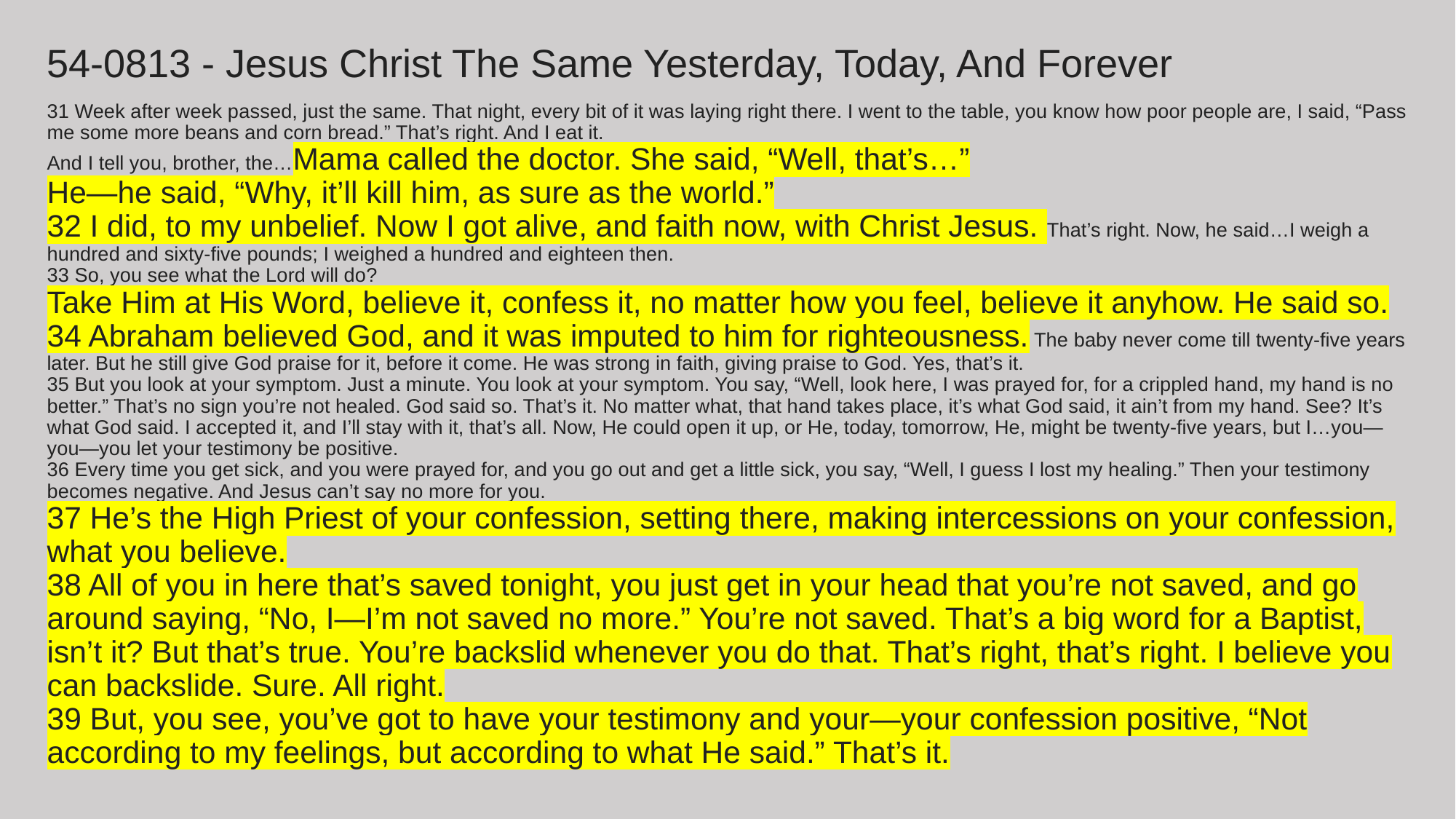

# 54-0813 - Jesus Christ The Same Yesterday, Today, And Forever 31 Week after week passed, just the same. That night, every bit of it was laying right there. I went to the table, you know how poor people are, I said, “Pass me some more beans and corn bread.” That’s right. And I eat it.
And I tell you, brother, the…Mama called the doctor. She said, “Well, that’s…”
He—he said, “Why, it’ll kill him, as sure as the world.”
32 I did, to my unbelief. Now I got alive, and faith now, with Christ Jesus. That’s right. Now, he said…I weigh a hundred and sixty-five pounds; I weighed a hundred and eighteen then.
33 So, you see what the Lord will do?
Take Him at His Word, believe it, confess it, no matter how you feel, believe it anyhow. He said so.
34 Abraham believed God, and it was imputed to him for righteousness. The baby never come till twenty-five years later. But he still give God praise for it, before it come. He was strong in faith, giving praise to God. Yes, that’s it.
35 But you look at your symptom. Just a minute. You look at your symptom. You say, “Well, look here, I was prayed for, for a crippled hand, my hand is no better.” That’s no sign you’re not healed. God said so. That’s it. No matter what, that hand takes place, it’s what God said, it ain’t from my hand. See? It’s what God said. I accepted it, and I’ll stay with it, that’s all. Now, He could open it up, or He, today, tomorrow, He, might be twenty-five years, but I…you—you—you let your testimony be positive.
36 Every time you get sick, and you were prayed for, and you go out and get a little sick, you say, “Well, I guess I lost my healing.” Then your testimony becomes negative. And Jesus can’t say no more for you.
37 He’s the High Priest of your confession, setting there, making intercessions on your confession, what you believe.
38 All of you in here that’s saved tonight, you just get in your head that you’re not saved, and go around saying, “No, I—I’m not saved no more.” You’re not saved. That’s a big word for a Baptist, isn’t it? But that’s true. You’re backslid whenever you do that. That’s right, that’s right. I believe you can backslide. Sure. All right.
39 But, you see, you’ve got to have your testimony and your—your confession positive, “Not according to my feelings, but according to what He said.” That’s it.